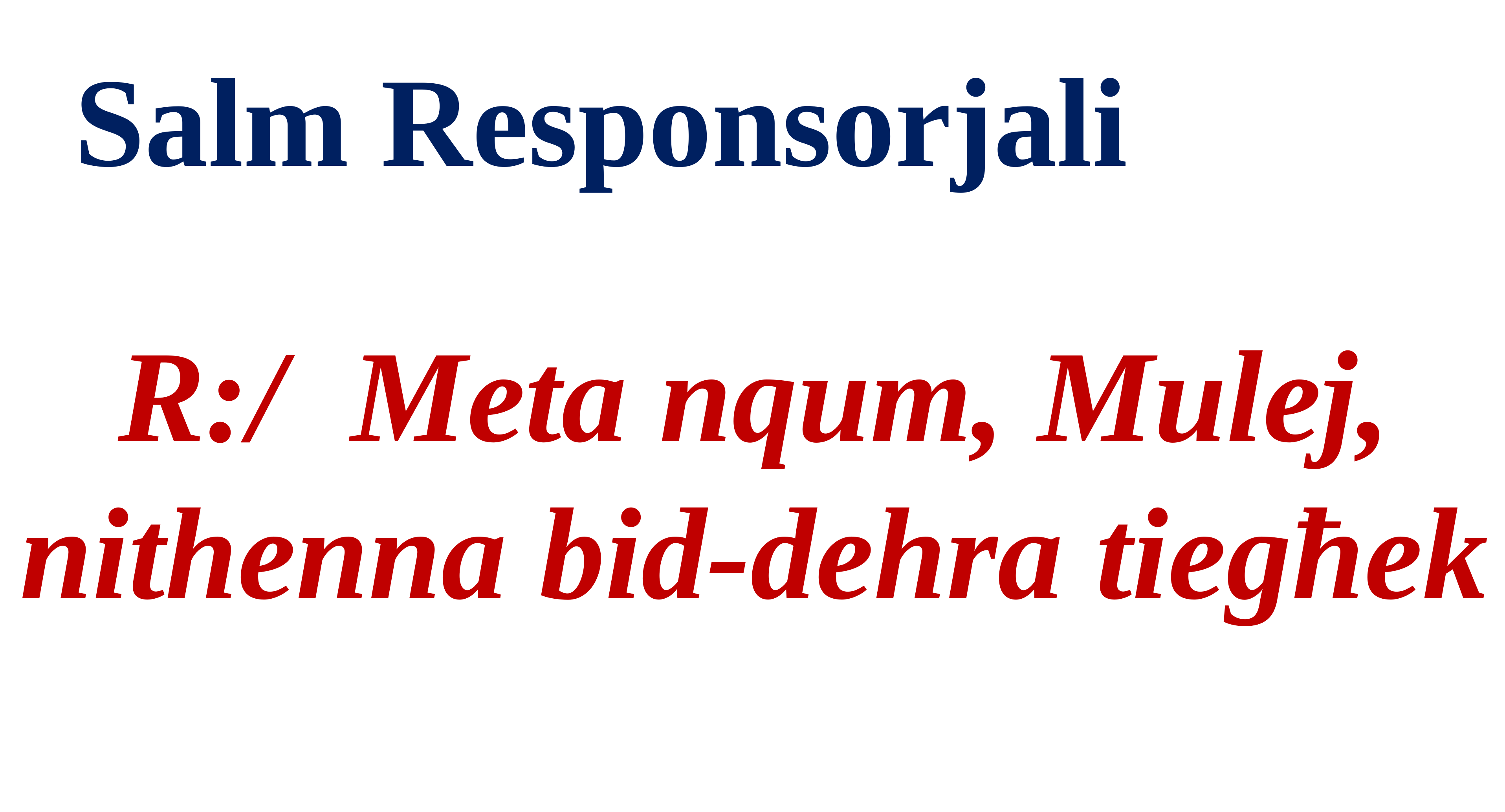

Salm Responsorjali
R:/  Meta nqum, Mulej, nithenna bid-dehra tiegħek